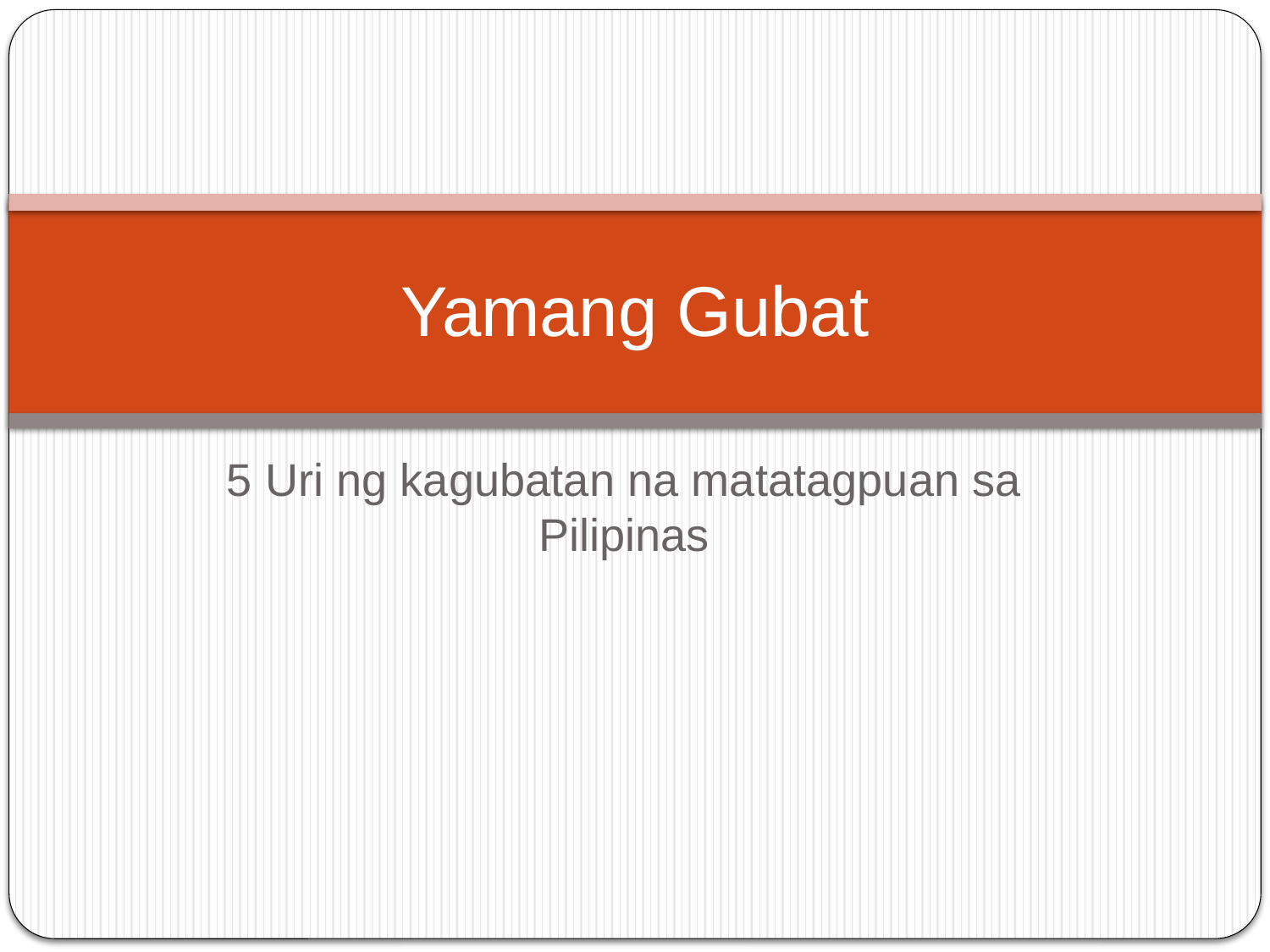

# Yamang Gubat
5 Uri ng kagubatan na matatagpuan sa Pilipinas